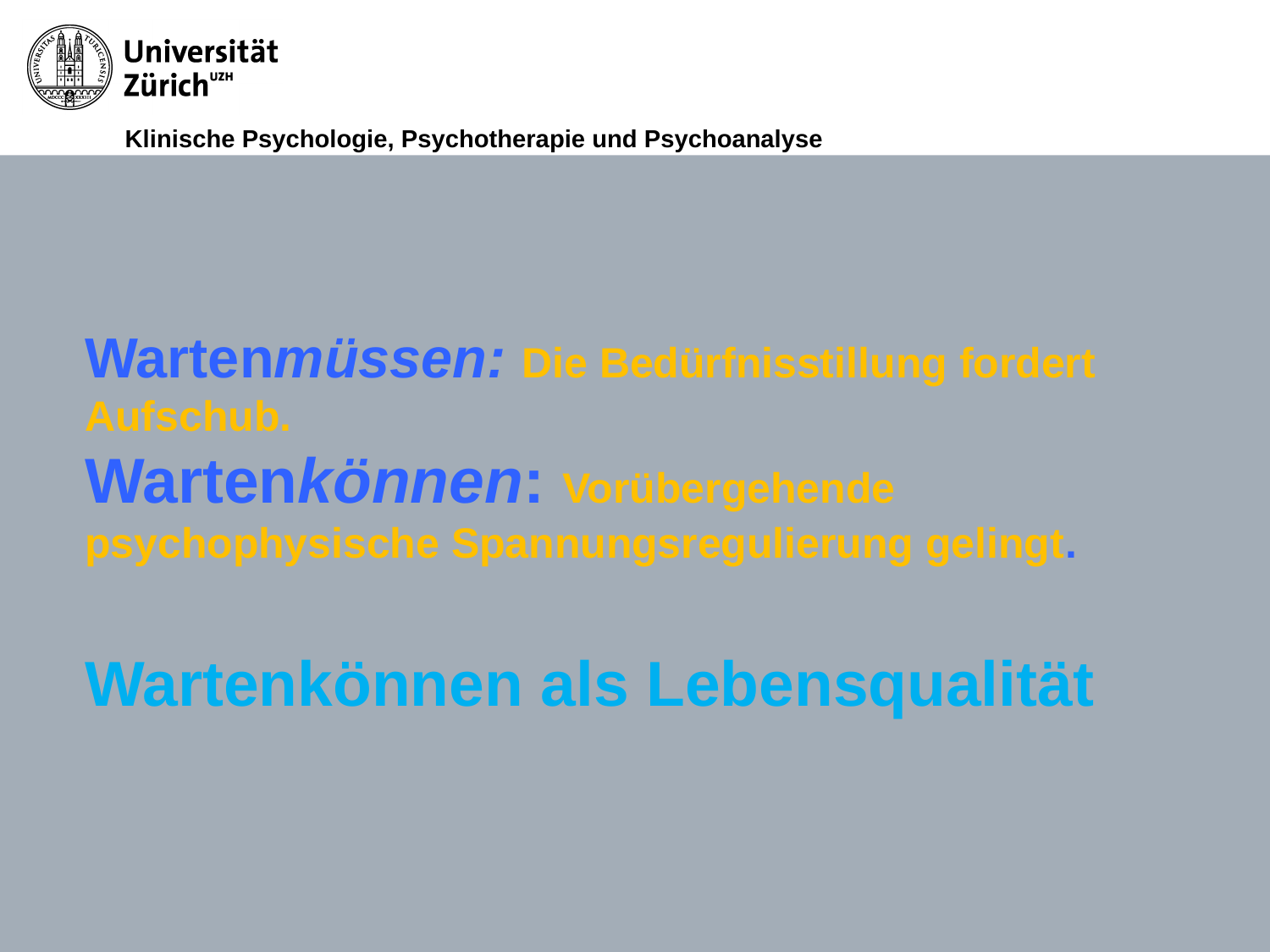

# Wartenmüssen: Die Bedürfnisstillung fordert Aufschub. Wartenkönnen: Vorübergehende psychophysische Spannungsregulierung gelingt. Wartenkönnen als Lebensqualität
15.4.2011

Seite 6